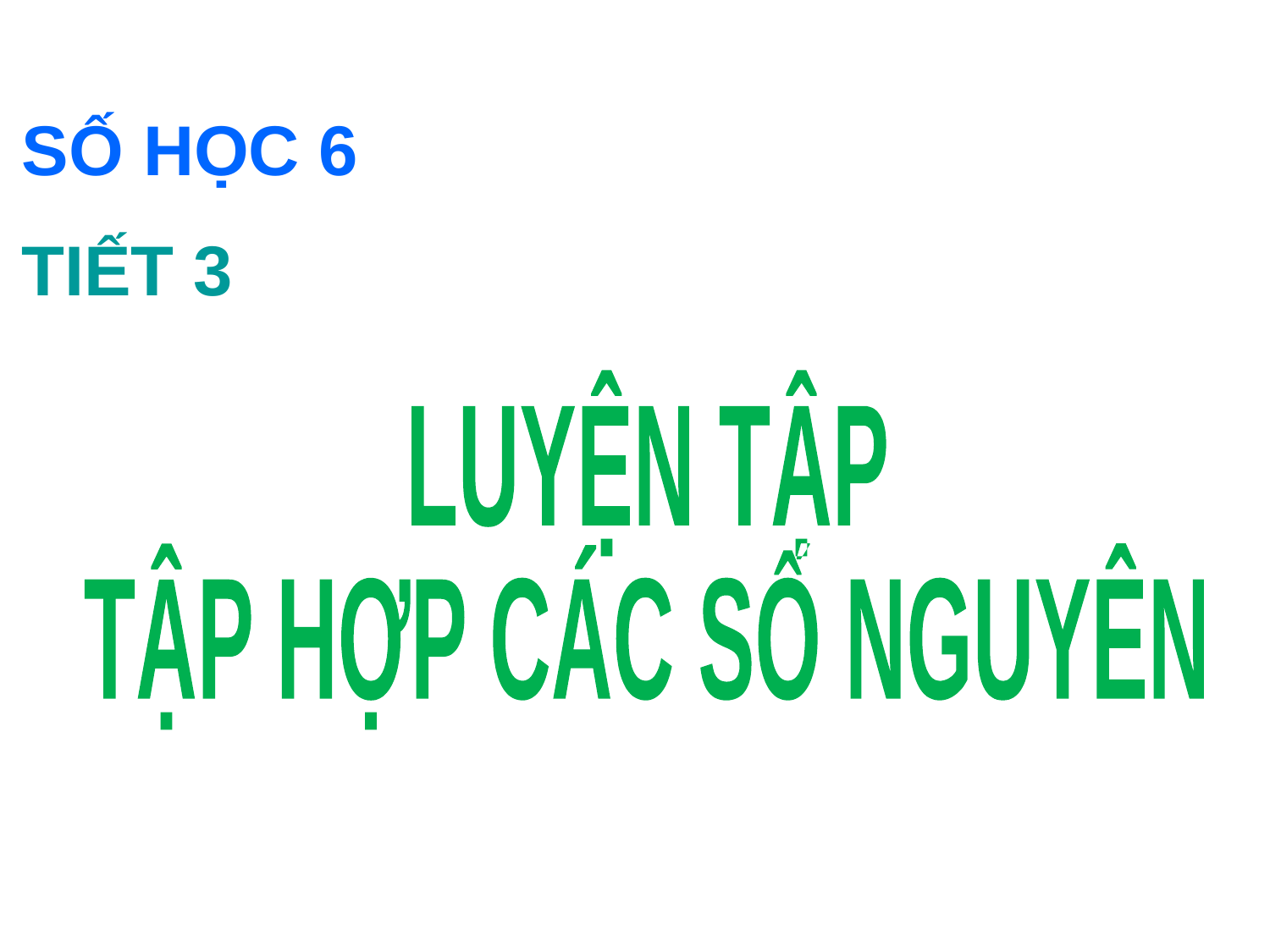

SỐ HỌC 6
TIẾT 3
LUYỆN TẬP
TẬP HỢP CÁC SỐ NGUYÊN